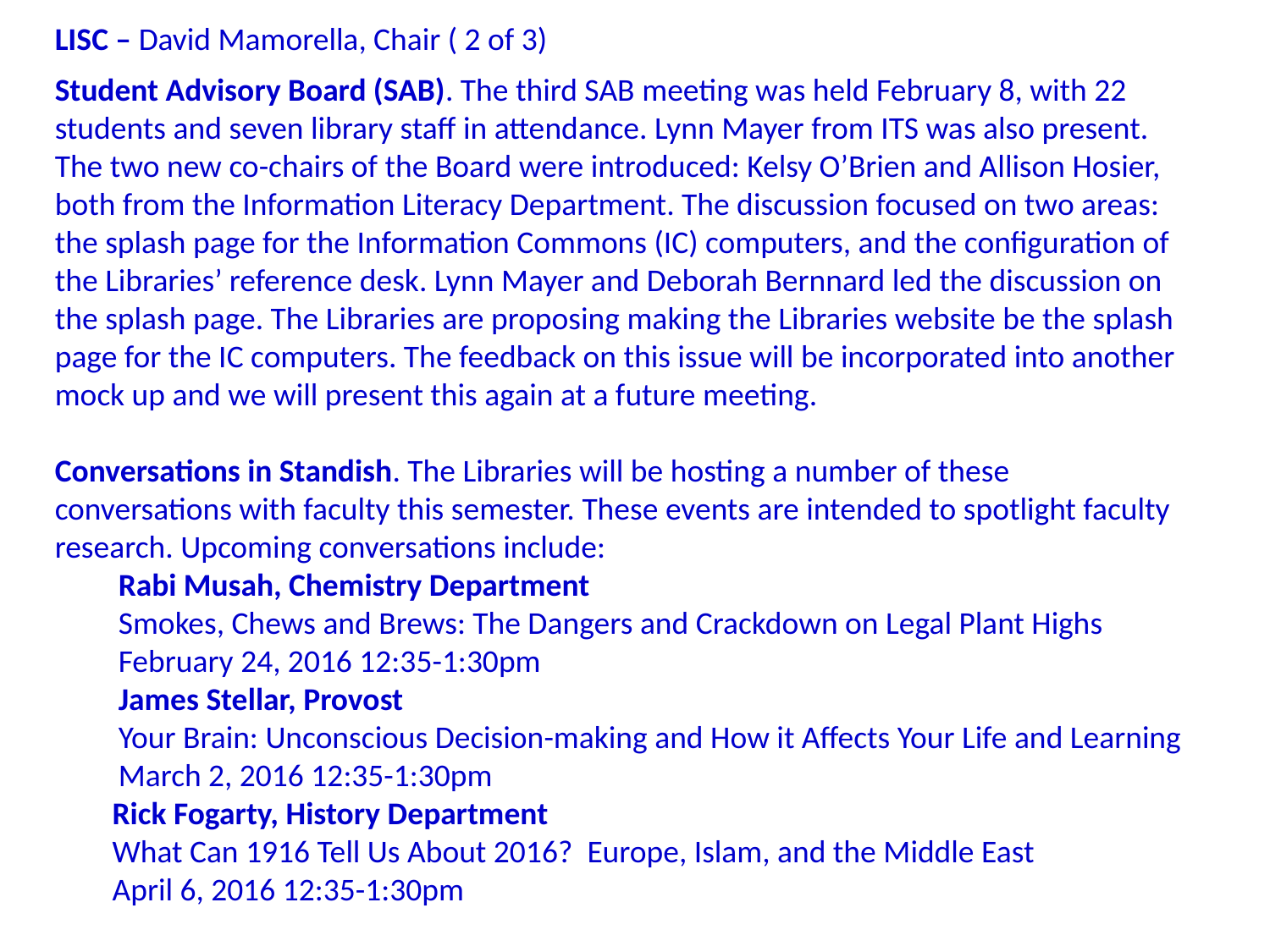

LISC – David Mamorella, Chair ( 2 of 3)
Student Advisory Board (SAB). The third SAB meeting was held February 8, with 22 students and seven library staff in attendance. Lynn Mayer from ITS was also present. The two new co-chairs of the Board were introduced: Kelsy O’Brien and Allison Hosier, both from the Information Literacy Department. The discussion focused on two areas: the splash page for the Information Commons (IC) computers, and the configuration of the Libraries’ reference desk. Lynn Mayer and Deborah Bernnard led the discussion on the splash page. The Libraries are proposing making the Libraries website be the splash page for the IC computers. The feedback on this issue will be incorporated into another mock up and we will present this again at a future meeting.
Conversations in Standish. The Libraries will be hosting a number of these conversations with faculty this semester. These events are intended to spotlight faculty research. Upcoming conversations include:
Rabi Musah, Chemistry Department
Smokes, Chews and Brews: The Dangers and Crackdown on Legal Plant Highs
February 24, 2016 12:35-1:30pm
James Stellar, Provost
Your Brain: Unconscious Decision-making and How it Affects Your Life and Learning
March 2, 2016 12:35-1:30pm
        Rick Fogarty, History Department
        What Can 1916 Tell Us About 2016?  Europe, Islam, and the Middle East
        April 6, 2016 12:35-1:30pm